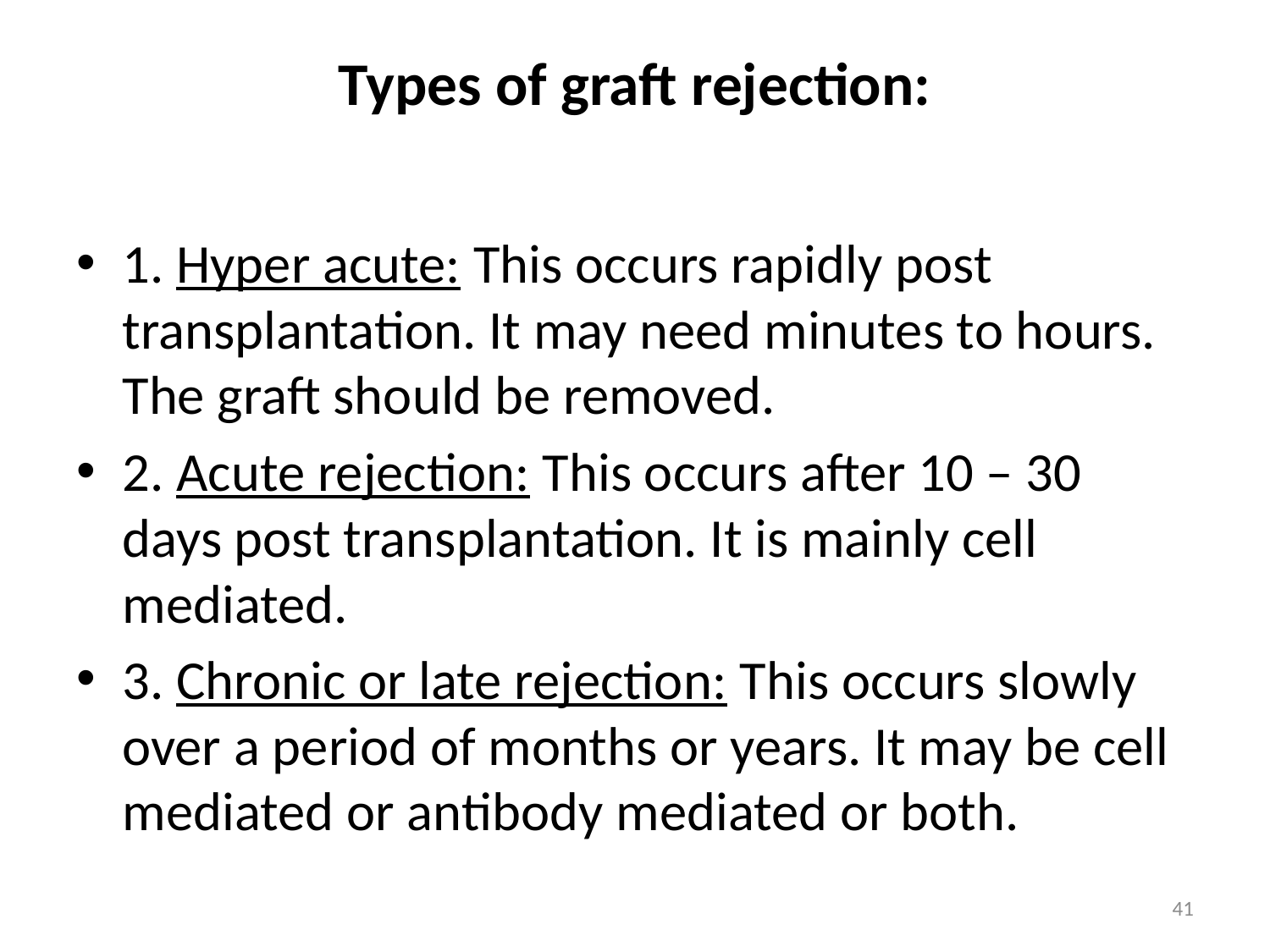

# Types of graft rejection:
1. Hyper acute: This occurs rapidly post transplantation. It may need minutes to hours. The graft should be removed.
2. Acute rejection: This occurs after 10 – 30 days post transplantation. It is mainly cell mediated.
3. Chronic or late rejection: This occurs slowly over a period of months or years. It may be cell mediated or antibody mediated or both.

41